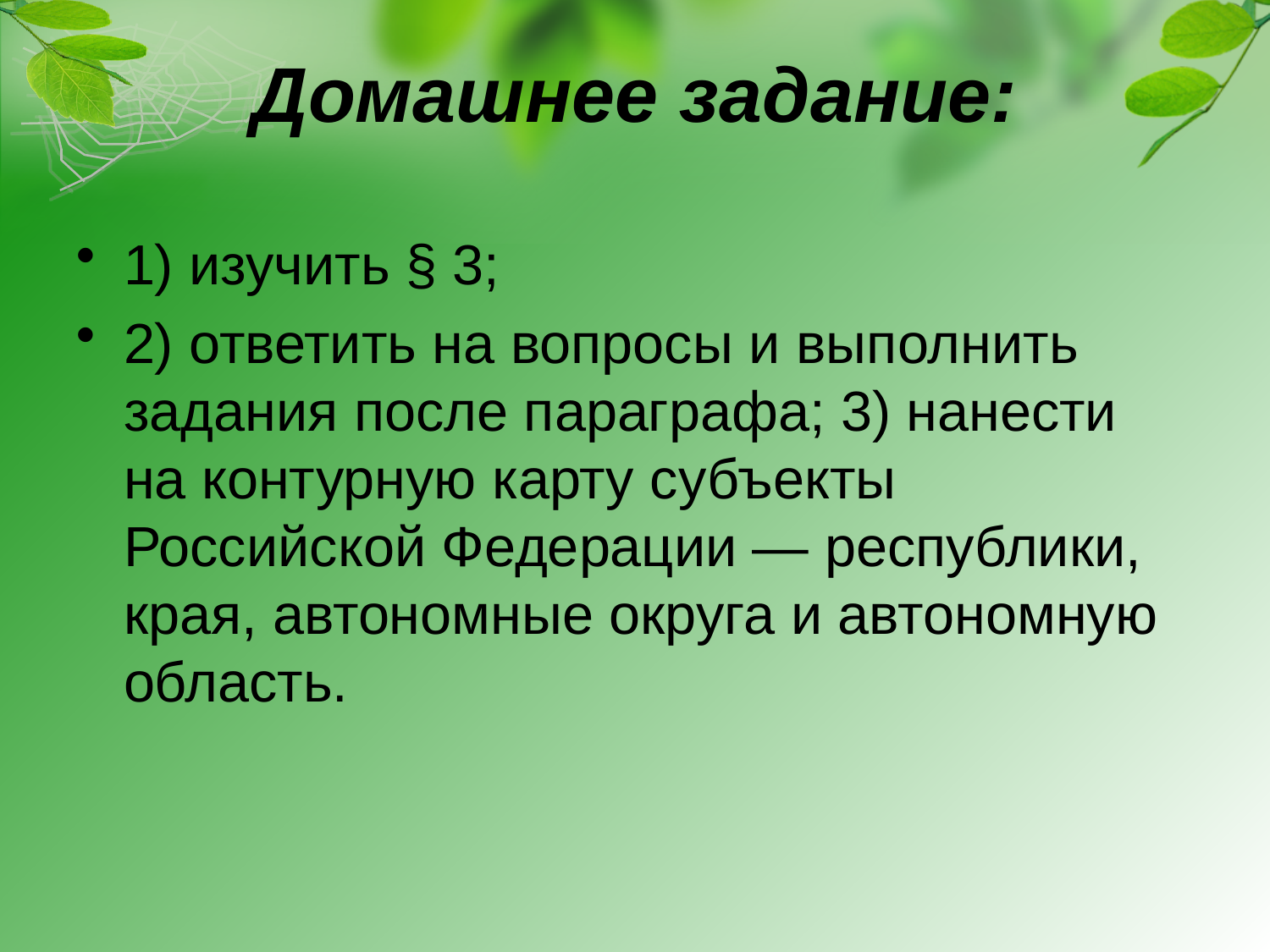

# Домашнее задание:
1) изучить § 3;
2) ответить на вопросы и выполнить задания после параграфа; 3) нанести на контурную карту субъекты Российской Федерации — республики, края, автономные округа и автономную область.